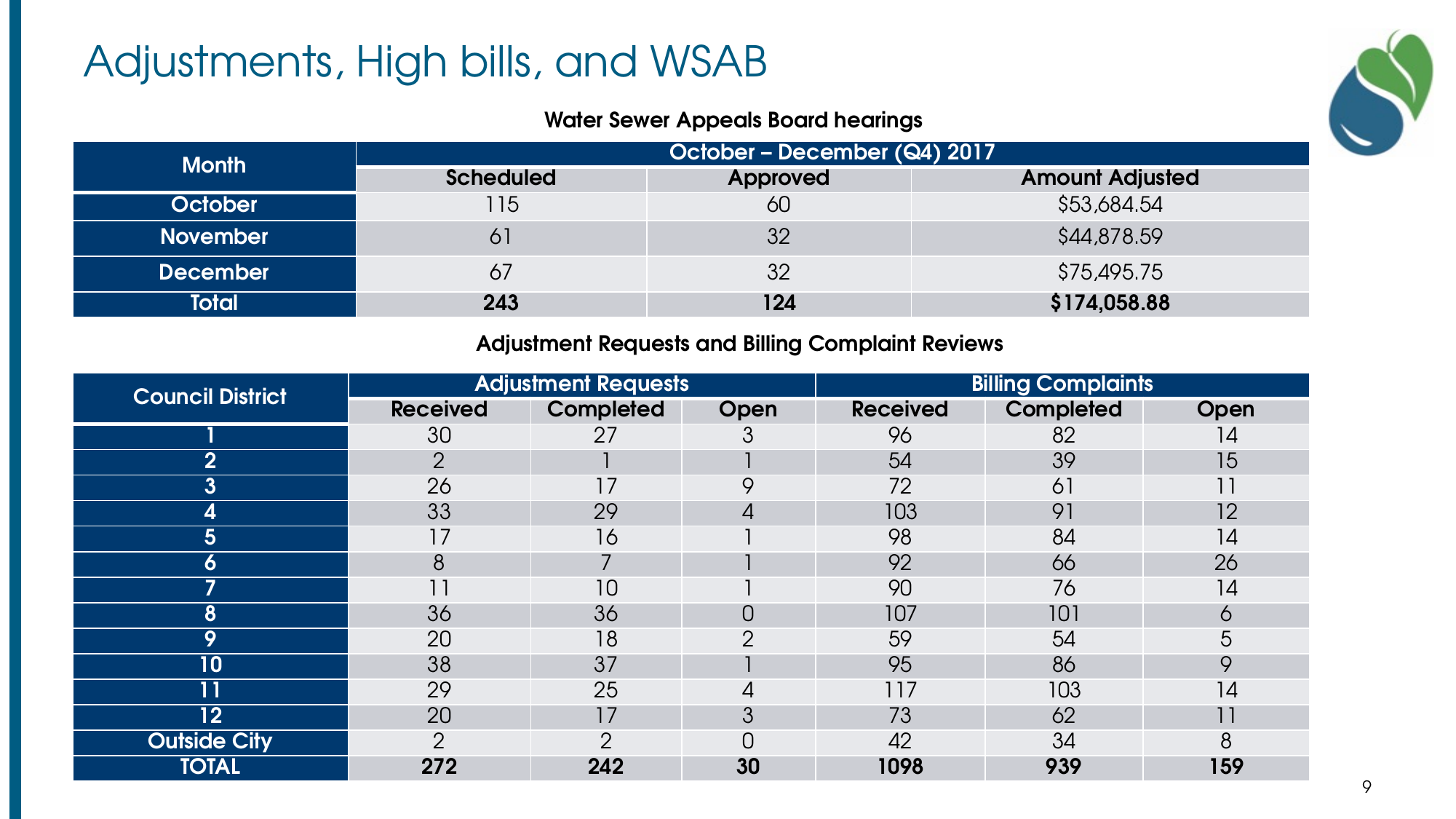

Service Delivery
# Adjustments, High bills, and WSAB
Water Sewer Appeals Board hearings
| Month | October – December (Q4) 2017 |  |  |
| --- | --- | --- | --- |
|  | Scheduled | Approved | Amount Adjusted |
| October | 115 | 60 | $53,684.54 |
| November | 61 | 32 | $44,878.59 |
| December | 67 | 32 | $75,495.75 |
| Total | 243 | 124 | $174,058.88 |
Adjustment Requests and Billing Complaint Reviews
| Council District | Adjustment Requests |  |  | Billing Complaints |  |  |
| --- | --- | --- | --- | --- | --- | --- |
|  | Received | Completed | Open | Received | Completed | Open |
| 1 | 30 | 27 | 3 | 96 | 82 | 14 |
| 2 | 2 | 1 | 1 | 54 | 39 | 15 |
| 3 | 26 | 17 | 9 | 72 | 61 | 11 |
| 4 | 33 | 29 | 4 | 103 | 91 | 12 |
| 5 | 17 | 16 | 1 | 98 | 84 | 14 |
| 6 | 8 | 7 | 1 | 92 | 66 | 26 |
| 7 | 11 | 10 | 1 | 90 | 76 | 14 |
| 8 | 36 | 36 | 0 | 107 | 101 | 6 |
| 9 | 20 | 18 | 2 | 59 | 54 | 5 |
| 10 | 38 | 37 | 1 | 95 | 86 | 9 |
| 11 | 29 | 25 | 4 | 117 | 103 | 14 |
| 12 | 20 | 17 | 3 | 73 | 62 | 11 |
| Outside City | 2 | 2 | 0 | 42 | 34 | 8 |
| TOTAL | 272 | 242 | 30 | 1098 | 939 | 159 |